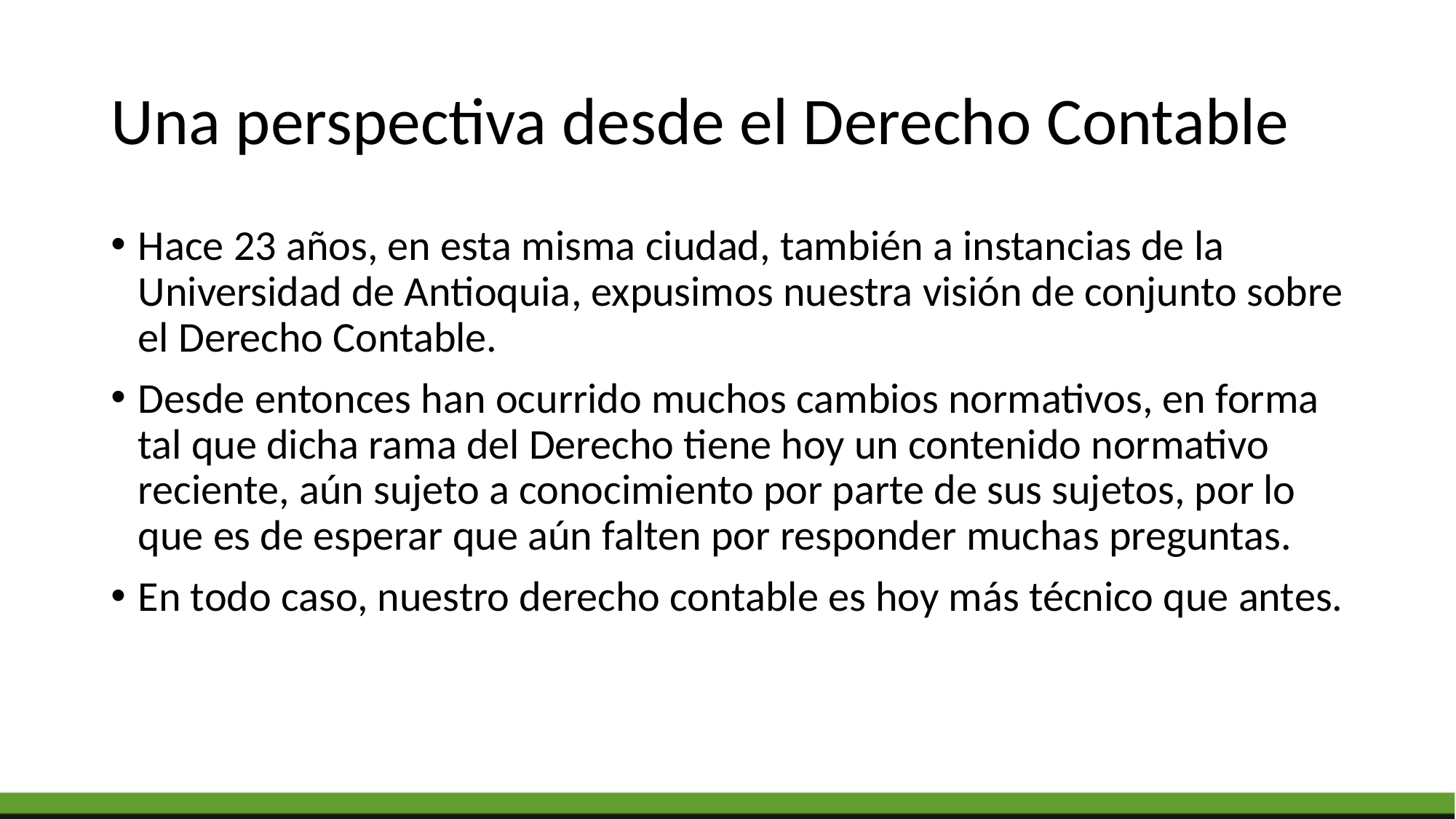

# Una perspectiva desde el Derecho Contable
Hace 23 años, en esta misma ciudad, también a instancias de la Universidad de Antioquia, expusimos nuestra visión de conjunto sobre el Derecho Contable.
Desde entonces han ocurrido muchos cambios normativos, en forma tal que dicha rama del Derecho tiene hoy un contenido normativo reciente, aún sujeto a conocimiento por parte de sus sujetos, por lo que es de esperar que aún falten por responder muchas preguntas.
En todo caso, nuestro derecho contable es hoy más técnico que antes.